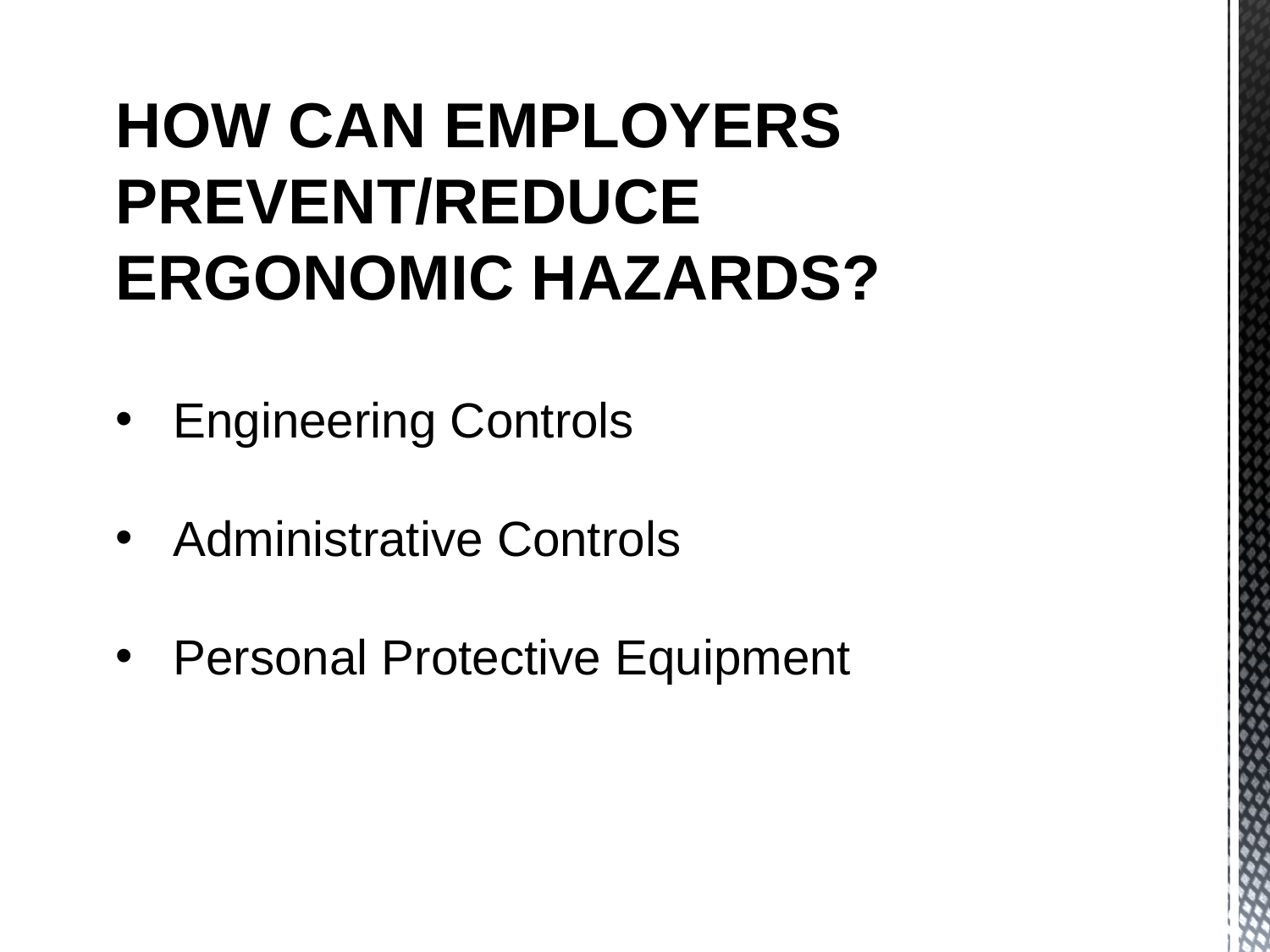

HOW CAN EMPLOYERS
PREVENT/REDUCE
ERGONOMIC HAZARDS?

  Engineering Controls

  Administrative Controls

  Personal Protective Equipment